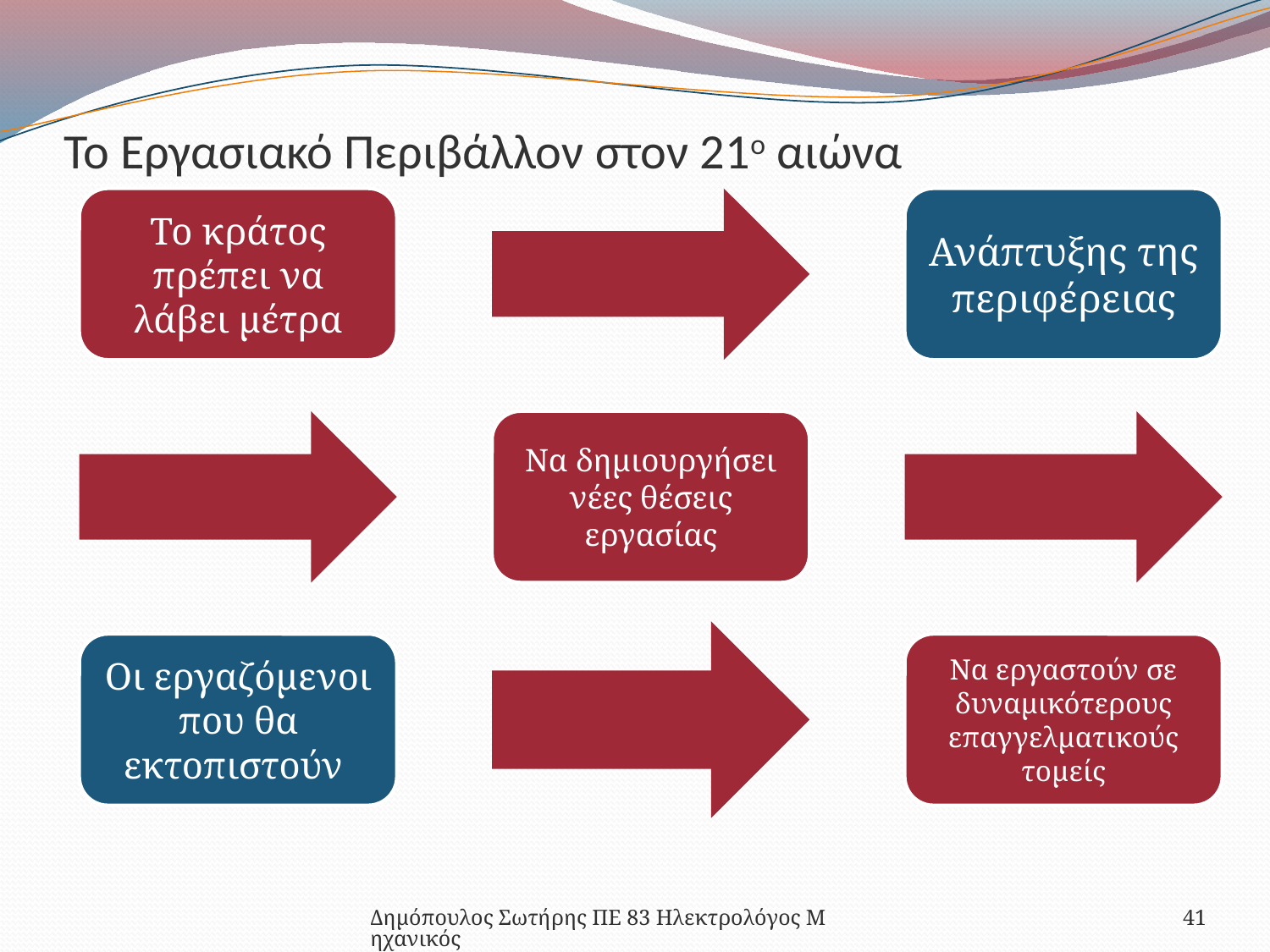

# Το Εργασιακό Περιβάλλον στον 21ο αιώνα
Το κράτος πρέπει να λάβει μέτρα
Ανάπτυξης της περιφέρειας
Να δημιουργήσει νέες θέσεις εργασίας
Οι εργαζόμενοι που θα εκτοπιστούν
Να εργαστούν σε δυναμικότερους επαγγελματικούς τομείς
Δημόπουλος Σωτήρης ΠΕ 83 Ηλεκτρολόγος Μηχανικός
41